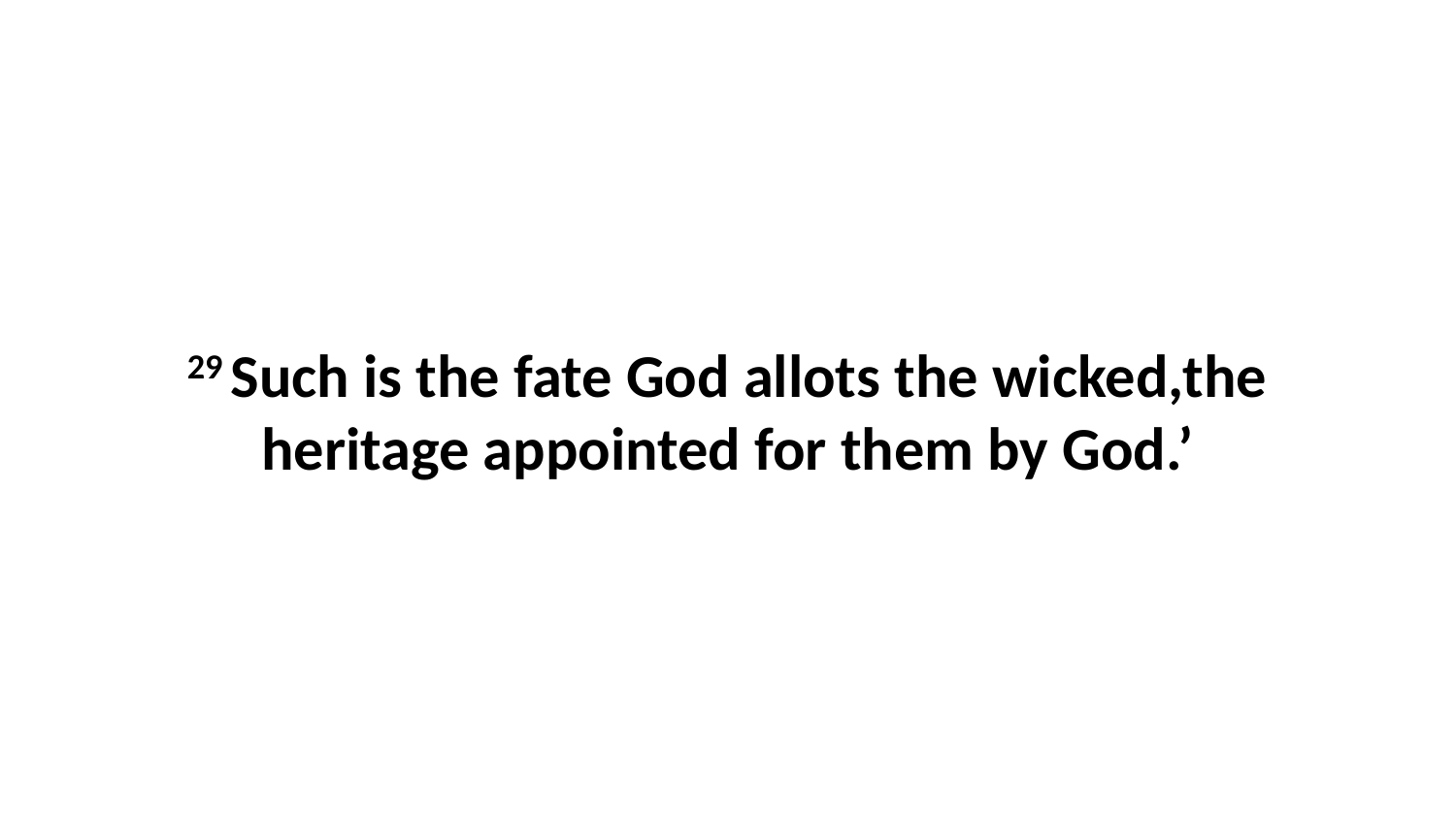

29 Such is the fate God allots the wicked,the heritage appointed for them by God.’